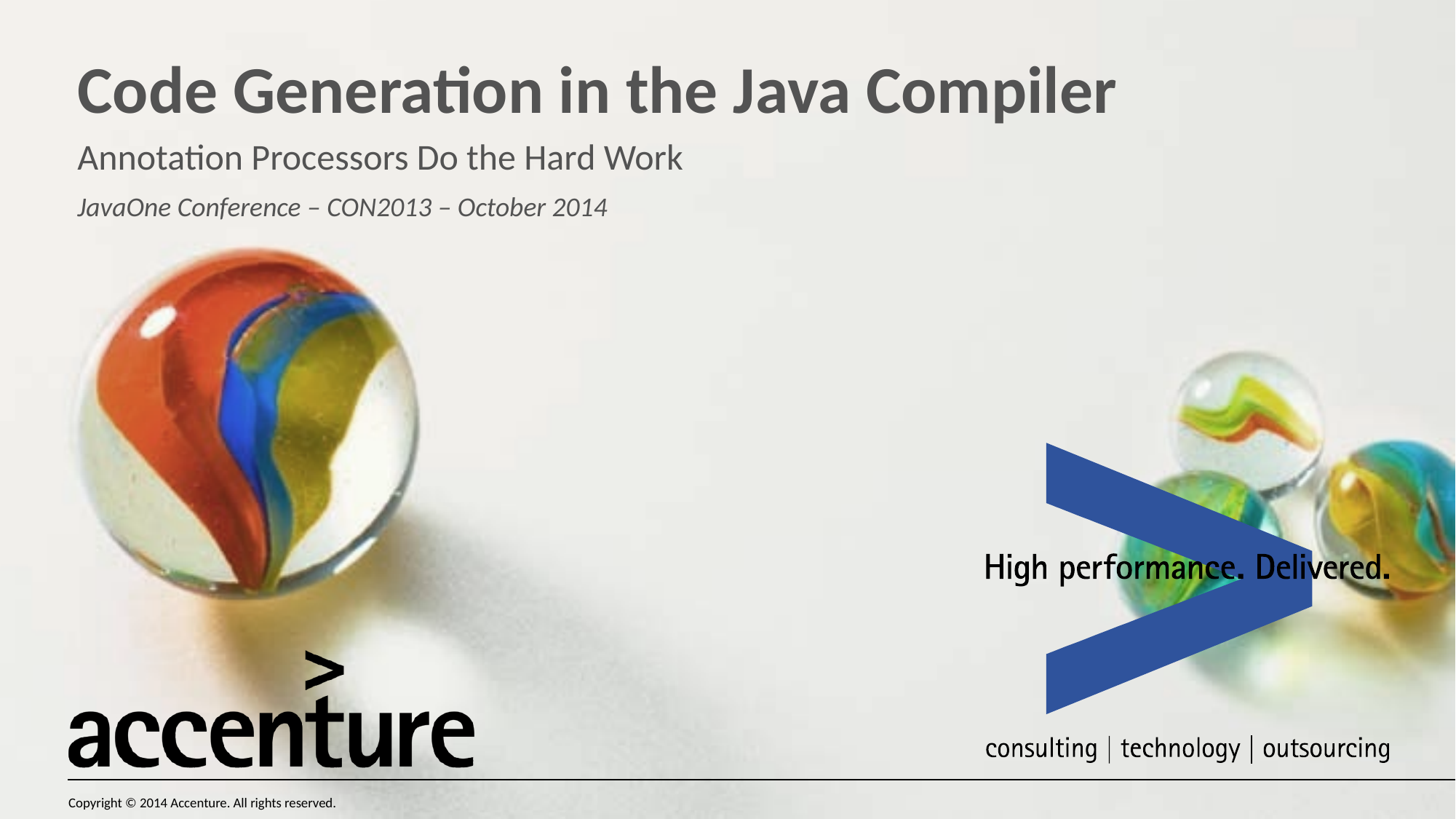

# Code Generation in the Java Compiler
Annotation Processors Do the Hard Work
JavaOne Conference – CON2013 – October 2014
Copyright © 2014 Accenture. All rights reserved.